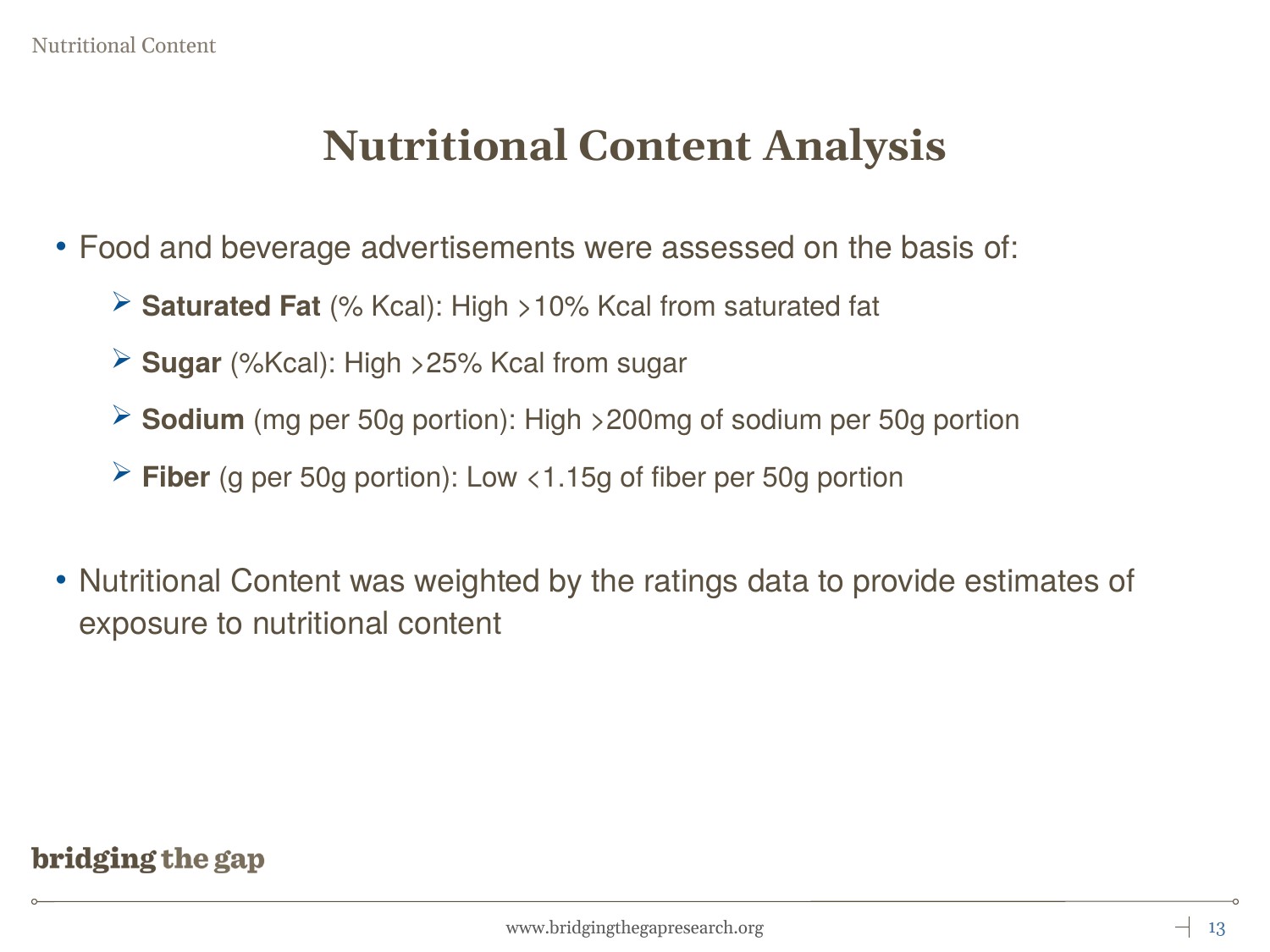

Nutritional Content
# Nutritional Content Analysis
Food and beverage advertisements were assessed on the basis of:
Saturated Fat (% Kcal): High >10% Kcal from saturated fat
Sugar (%Kcal): High >25% Kcal from sugar
Sodium (mg per 50g portion): High >200mg of sodium per 50g portion
Fiber (g per 50g portion): Low <1.15g of fiber per 50g portion

Nutritional Content was weighted by the ratings data to provide estimates of exposure to nutritional content